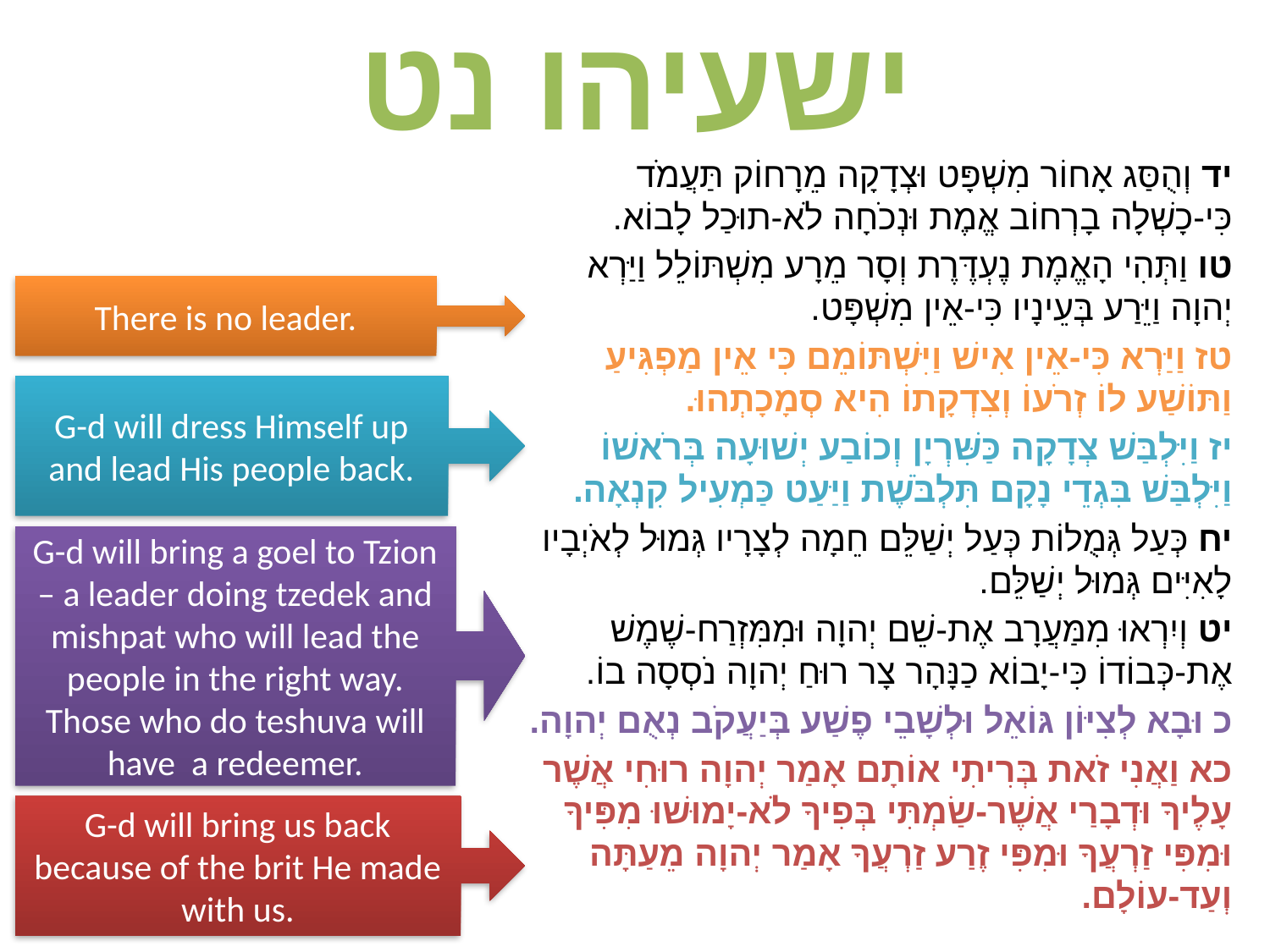

# ישעיהו נט
יד וְהֻסַּג אָחוֹר מִשְׁפָּט וּצְדָקָה מֵרָחוֹק תַּעֲמֹד כִּי-כָשְׁלָה בָרְחוֹב אֱמֶת וּנְכֹחָה לֹא-תוּכַל לָבוֹא.
טו וַתְּהִי הָאֱמֶת נֶעְדֶּרֶת וְסָר מֵרָע מִשְׁתּוֹלֵל וַיַּרְא יְהוָה וַיֵּרַע בְּעֵינָיו כִּי-אֵין מִשְׁפָּט.
טז וַיַּרְא כִּי-אֵין אִישׁ וַיִּשְׁתּוֹמֵם כִּי אֵין מַפְגִּיעַ וַתּוֹשַׁע לוֹ זְרֹעוֹ וְצִדְקָתוֹ הִיא סְמָכָתְהוּ.
יז וַיִּלְבַּשׁ צְדָקָה כַּשִּׁרְיָן וְכוֹבַע יְשׁוּעָה בְּרֹאשׁוֹ וַיִּלְבַּשׁ בִּגְדֵי נָקָם תִּלְבֹּשֶׁת וַיַּעַט כַּמְעִיל קִנְאָה.
יח כְּעַל גְּמֻלוֹת כְּעַל יְשַׁלֵּם חֵמָה לְצָרָיו גְּמוּל לְאֹיְבָיו לָאִיִּים גְּמוּל יְשַׁלֵּם.
יט וְיִרְאוּ מִמַּעֲרָב אֶת-שֵׁם יְהוָה וּמִמִּזְרַח-שֶׁמֶשׁ אֶת-כְּבוֹדוֹ כִּי-יָבוֹא כַנָּהָר צָר רוּחַ יְהוָה נֹסְסָה בוֹ.
כ וּבָא לְצִיּוֹן גּוֹאֵל וּלְשָׁבֵי פֶשַׁע בְּיַעֲקֹב נְאֻם יְהוָה.
כא וַאֲנִי זֹאת בְּרִיתִי אוֹתָם אָמַר יְהוָה רוּחִי אֲשֶׁר עָלֶיךָ וּדְבָרַי אֲשֶׁר-שַׂמְתִּי בְּפִיךָ לֹא-יָמוּשׁוּ מִפִּיךָ וּמִפִּי זַרְעֲךָ וּמִפִּי זֶרַע זַרְעֲךָ אָמַר יְהוָה מֵעַתָּה וְעַד-עוֹלָם.
There is no leader.
G-d will dress Himself up and lead His people back.
G-d will bring a goel to Tzion – a leader doing tzedek and mishpat who will lead the people in the right way. Those who do teshuva will have  a redeemer.
G-d will bring us back because of the brit He made with us.